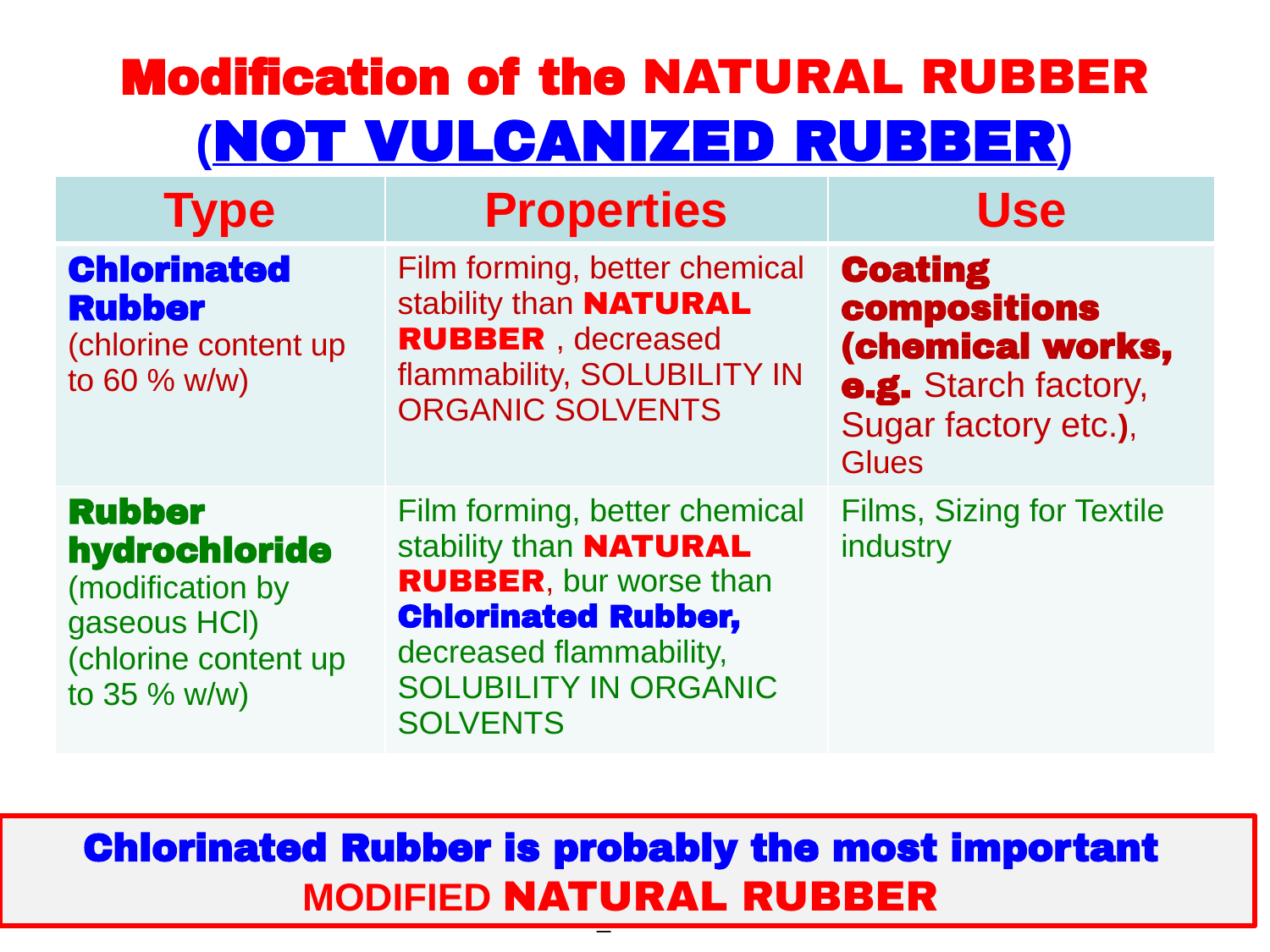

Modification of the NATURAL RUBBER (NOT VULCANIZED RUBBER)
a její využití
| Type | Properties | Use |
| --- | --- | --- |
| Chlorinated Rubber (chlorine content up to 60 % w/w) | Film forming, better chemical stability than NATURAL RUBBER , decreased flammability, SOLUBILITY IN ORGANIC SOLVENTS | Coating compositions (chemical works, e.g. Starch factory, Sugar factory etc.), Glues |
| Rubber hydrochloride (modification by gaseous HCl) (chlorine content up to 35 % w/w) | Film forming, better chemical stability than NATURAL RUBBER, bur worse than Chlorinated Rubber, decreased flammability, SOLUBILITY IN ORGANIC SOLVENTS | Films, Sizing for Textile industry |
Chlorinated Rubber is probably the most important
MODIFIED NATURAL RUBBER
January 2018/4_1
NATURAL POLYMERS MU SCI 4_1 2018
45